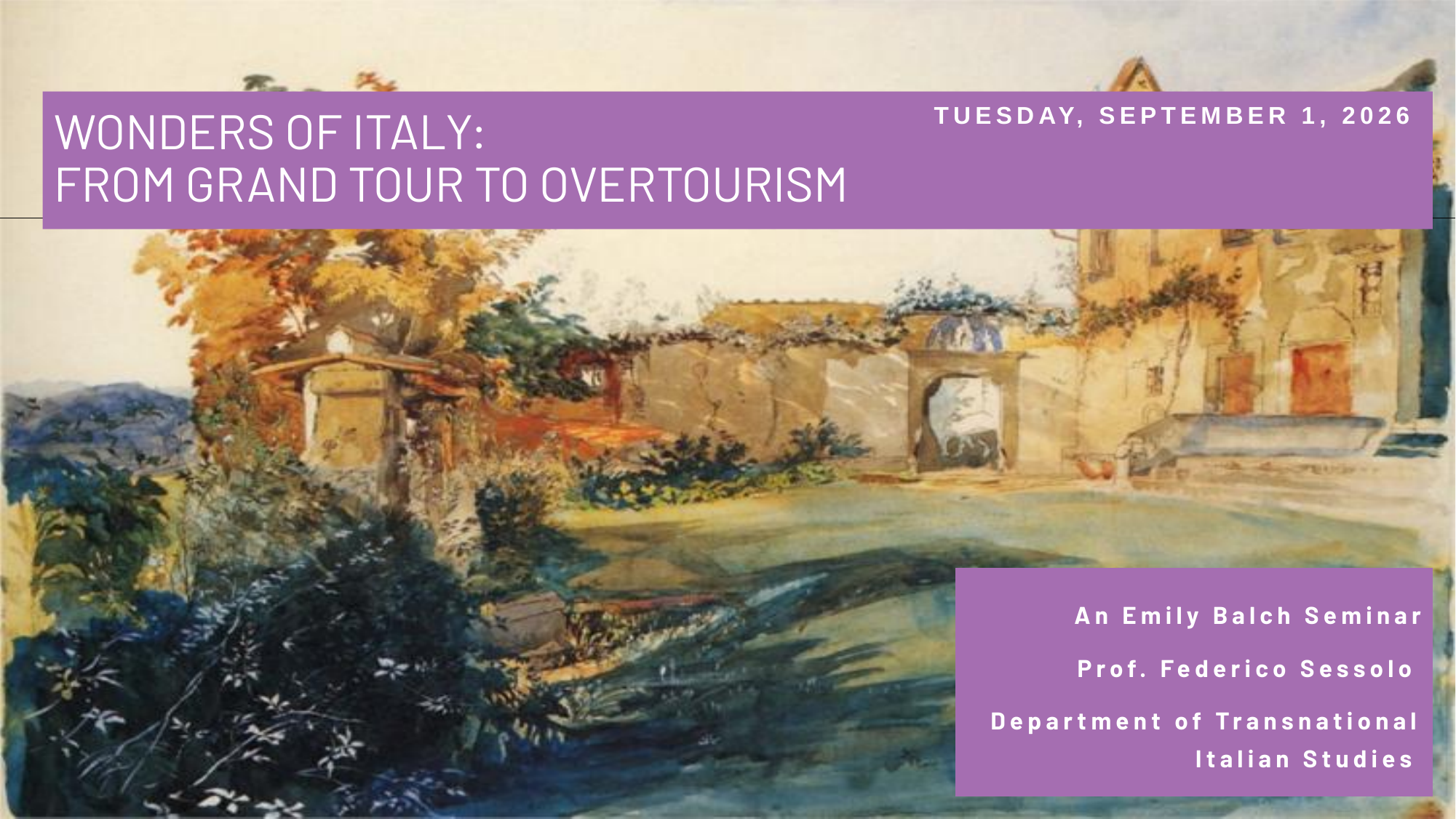

Tuesday, September 1, 2026
# WONDERS OF ITALY: FROM GRAND TOUR TO OVERTOURISM
An Emily Balch Seminar
 Prof. Federico Sessolo
Department of Transnational Italian Studies